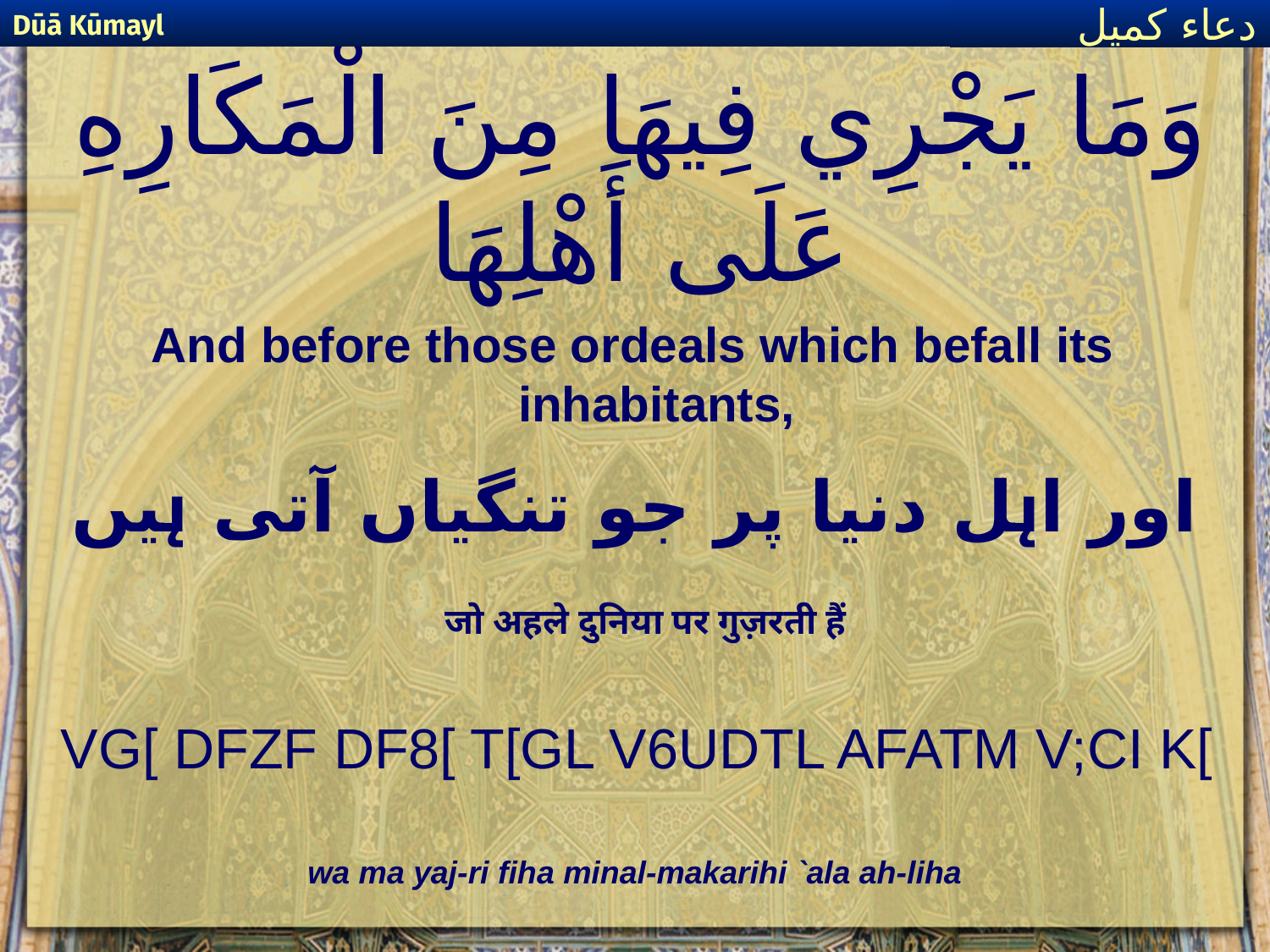

Dūā Kūmayl
دعاء كميل
# وَمَا يَجْرِي فِيهَا مِنَ الْمَكَارِهِ عَلَى أَهْلِهَا
And before those ordeals which befall its inhabitants,
اور اہل دنیا پر جو تنگیاں آتی ہیں
जो अहले दुनिया पर गुज़रती हैं
VG[ DFZF DF8[ T[GL V6UDTL AFATM V;CI K[
wa ma yaj-ri fiha minal-makarihi `ala ah-liha